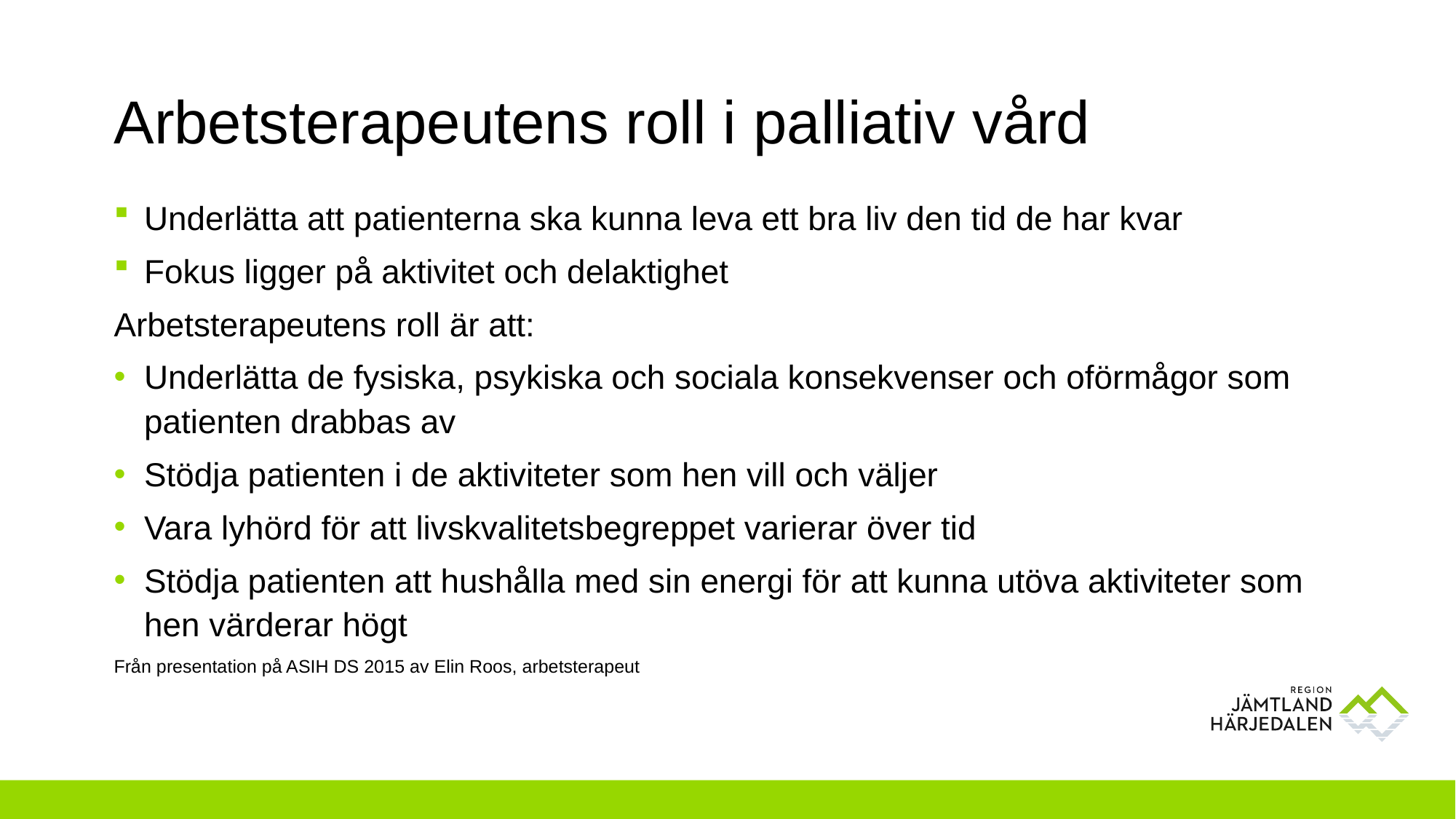

# Arbetsterapeutens roll i palliativ vård
Underlätta att patienterna ska kunna leva ett bra liv den tid de har kvar
Fokus ligger på aktivitet och delaktighet
Arbetsterapeutens roll är att:
Underlätta de fysiska, psykiska och sociala konsekvenser och oförmågor som patienten drabbas av
Stödja patienten i de aktiviteter som hen vill och väljer
Vara lyhörd för att livskvalitetsbegreppet varierar över tid
Stödja patienten att hushålla med sin energi för att kunna utöva aktiviteter som hen värderar högt
Från presentation på ASIH DS 2015 av Elin Roos, arbetsterapeut